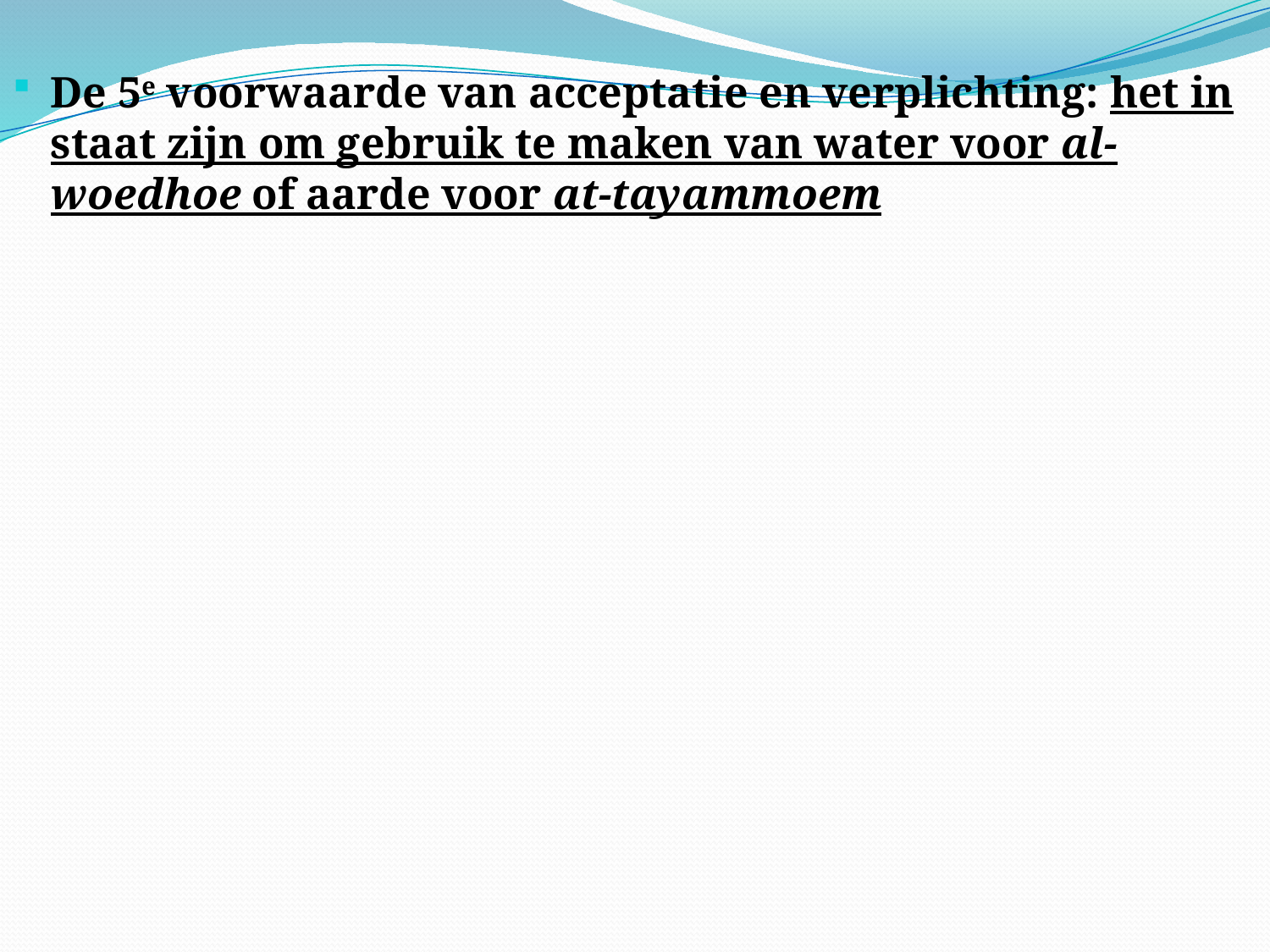

De 5e voorwaarde van acceptatie en verplichting: het in staat zijn om gebruik te maken van water voor al-woedhoe of aarde voor at-tayammoem